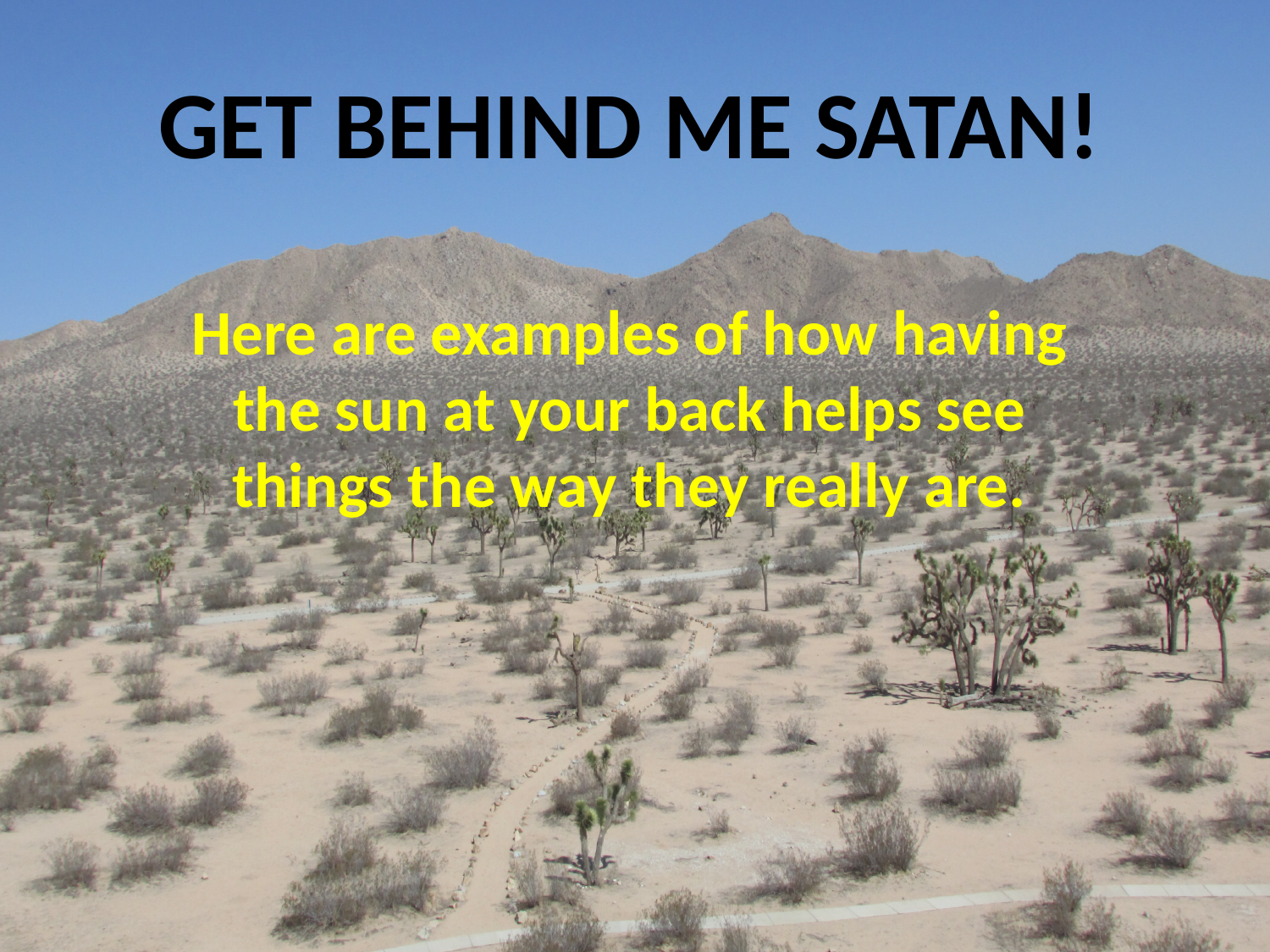

GET BEHIND ME SATAN!
Here are examples of how having the sun at your back helps see things the way they really are.